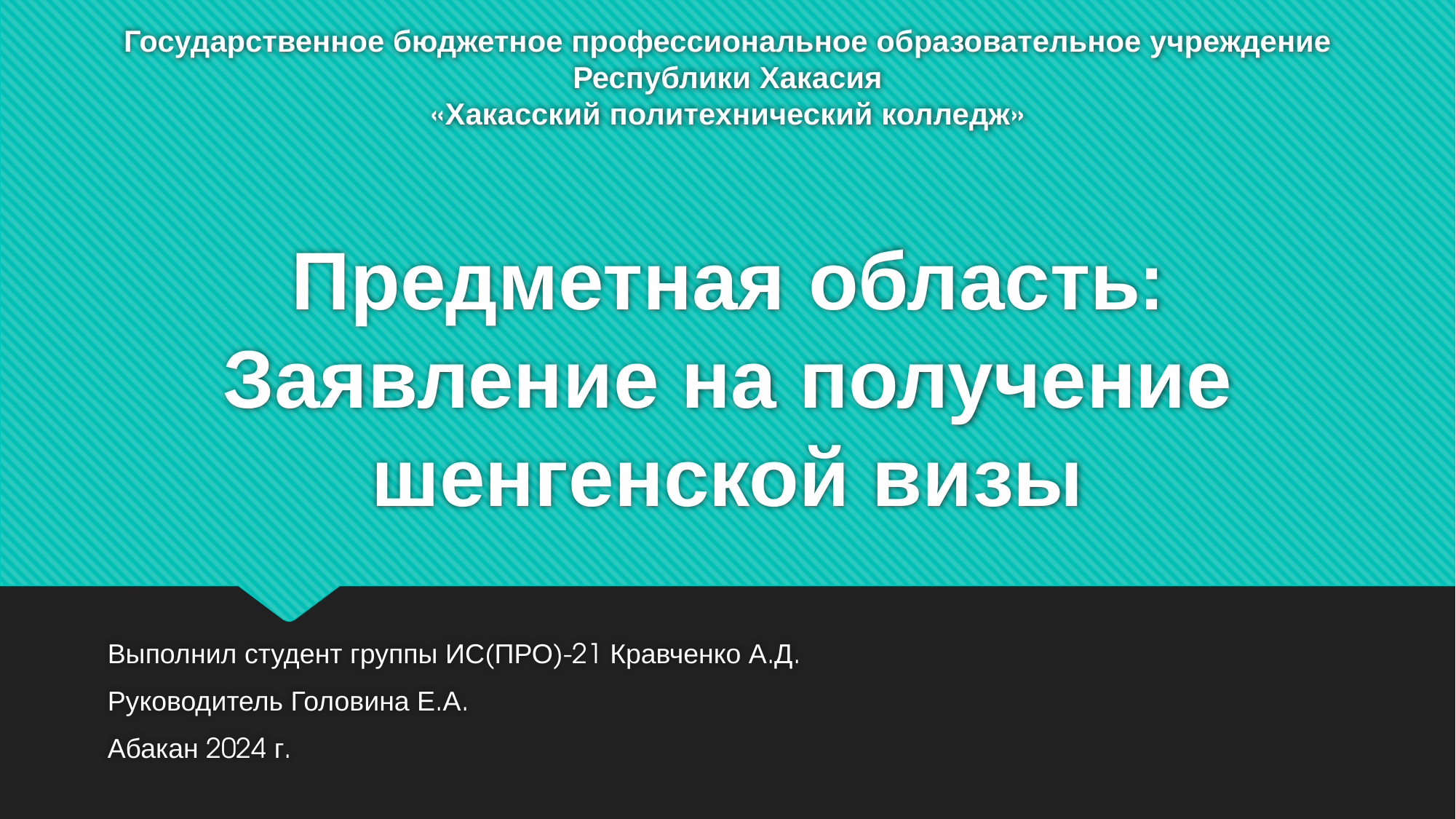

Государственное бюджетное профессиональное образовательное учреждение
Республики Хакасия
«Хакасский политехнический колледж»
# Предметная область: Заявление на получение шенгенской визы
Выполнил студент группы ИС(ПРО)-21 Кравченко А.Д.
Руководитель Головина Е.А.
Абакан 2024 г.